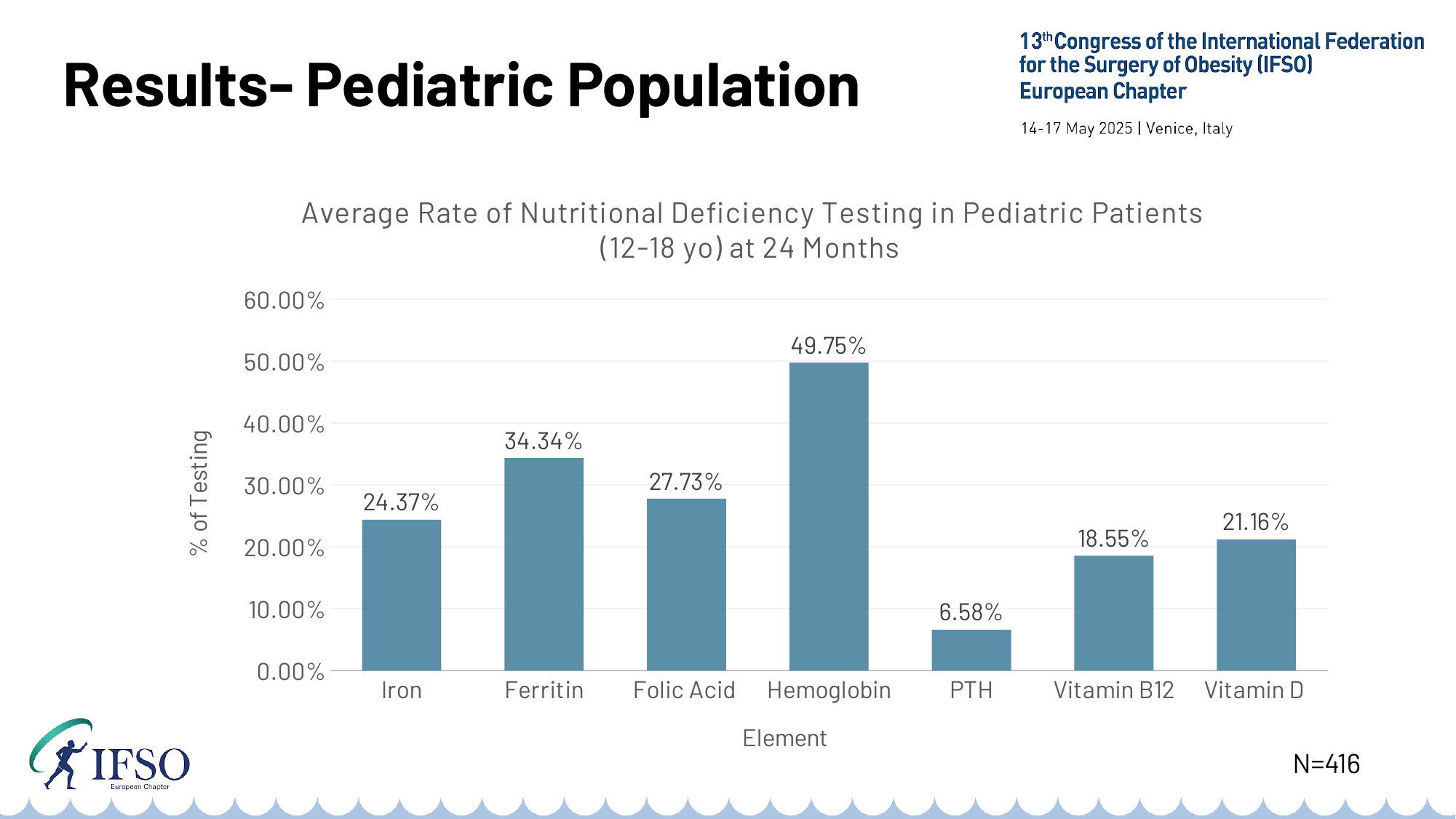

# Results- Pediatric Population

### Chart: Average Rate of Nutritional Deficiency Testing in Pediatric Patients (12-18 yo) at 24 Months

| Category | אחוז נבדקים  |
|---|---|
| Iron | 0.24366674150576262 |
| Ferritin | 0.3433706433706434 |
| Folic Acid  | 0.27730683426429636 |
| Hemoglobin | 0.49746731229620966 |
| PTH | 0.0657748049052397 |
| Vitamin B12 | 0.1854899940006323 |
| Vitamin D  | 0.21158117317755867 |
N=416